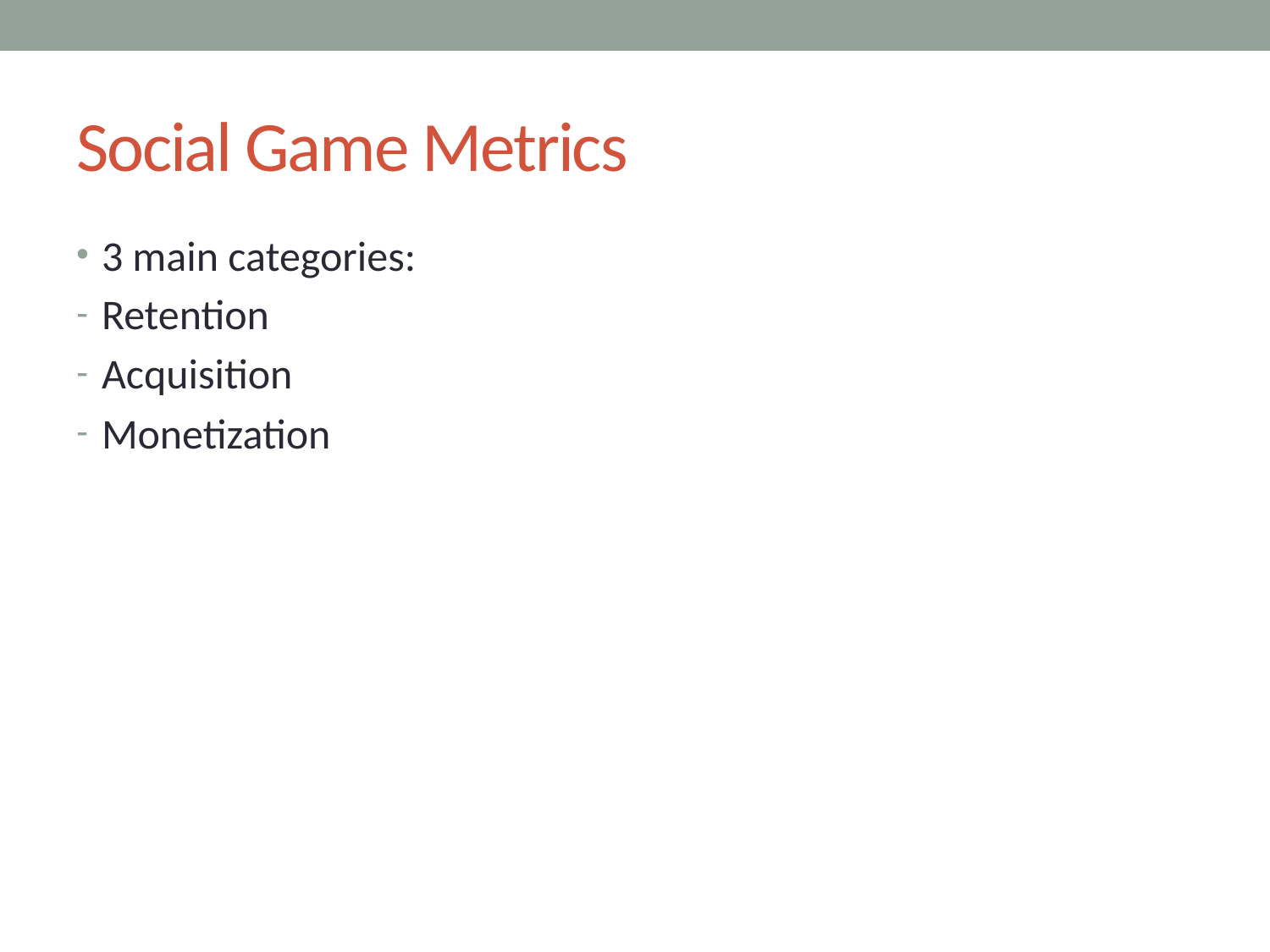

# Social Game Metrics
3 main categories:
Retention
Acquisition
Monetization